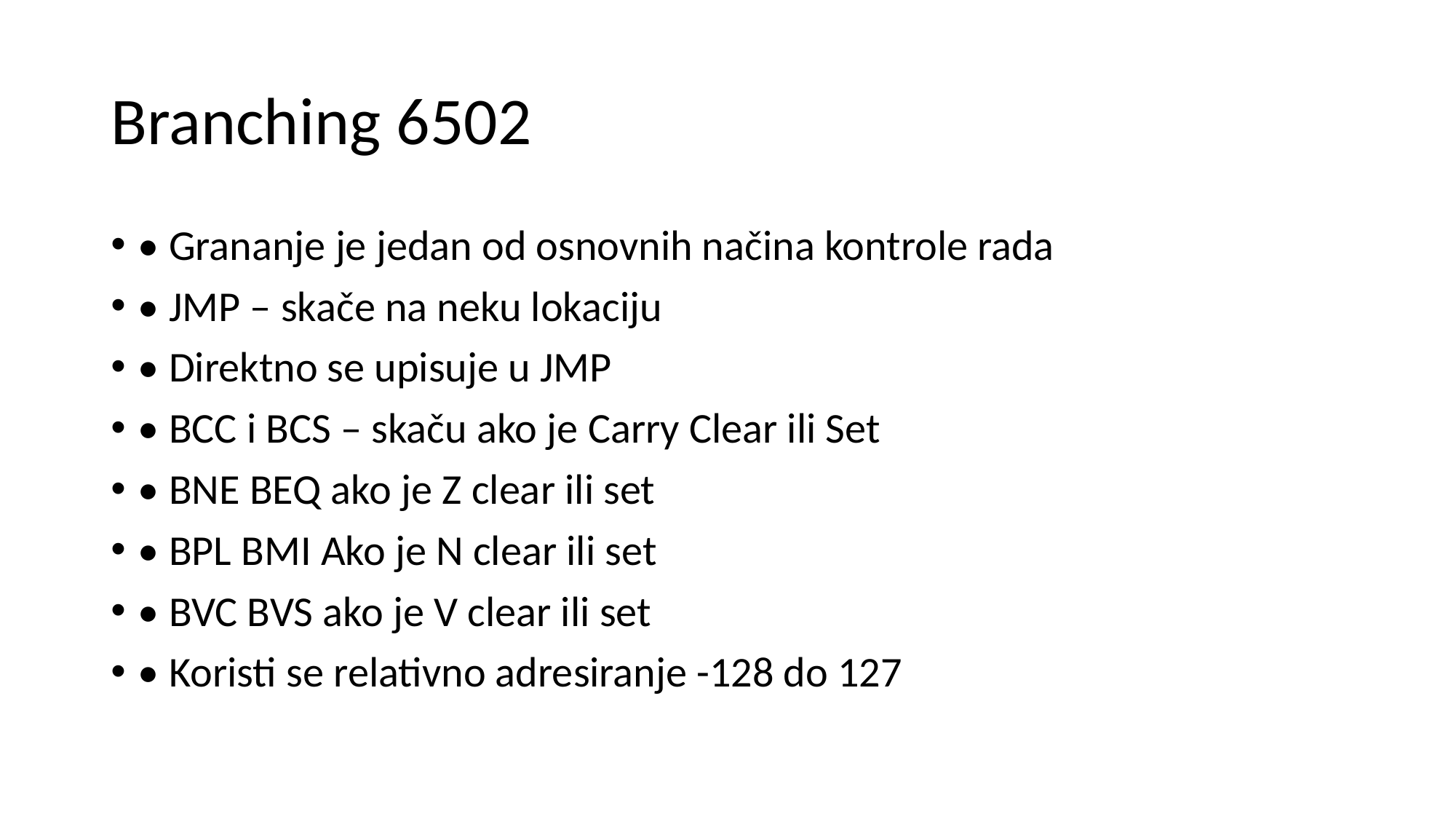

# Branching 6502
• Grananje je jedan od osnovnih načina kontrole rada
• JMP – skače na neku lokaciju
• Direktno se upisuje u JMP
• BCC i BCS – skaču ako je Carry Clear ili Set
• BNE BEQ ako je Z clear ili set
• BPL BMI Ako je N clear ili set
• BVC BVS ako je V clear ili set
• Koristi se relativno adresiranje -128 do 127